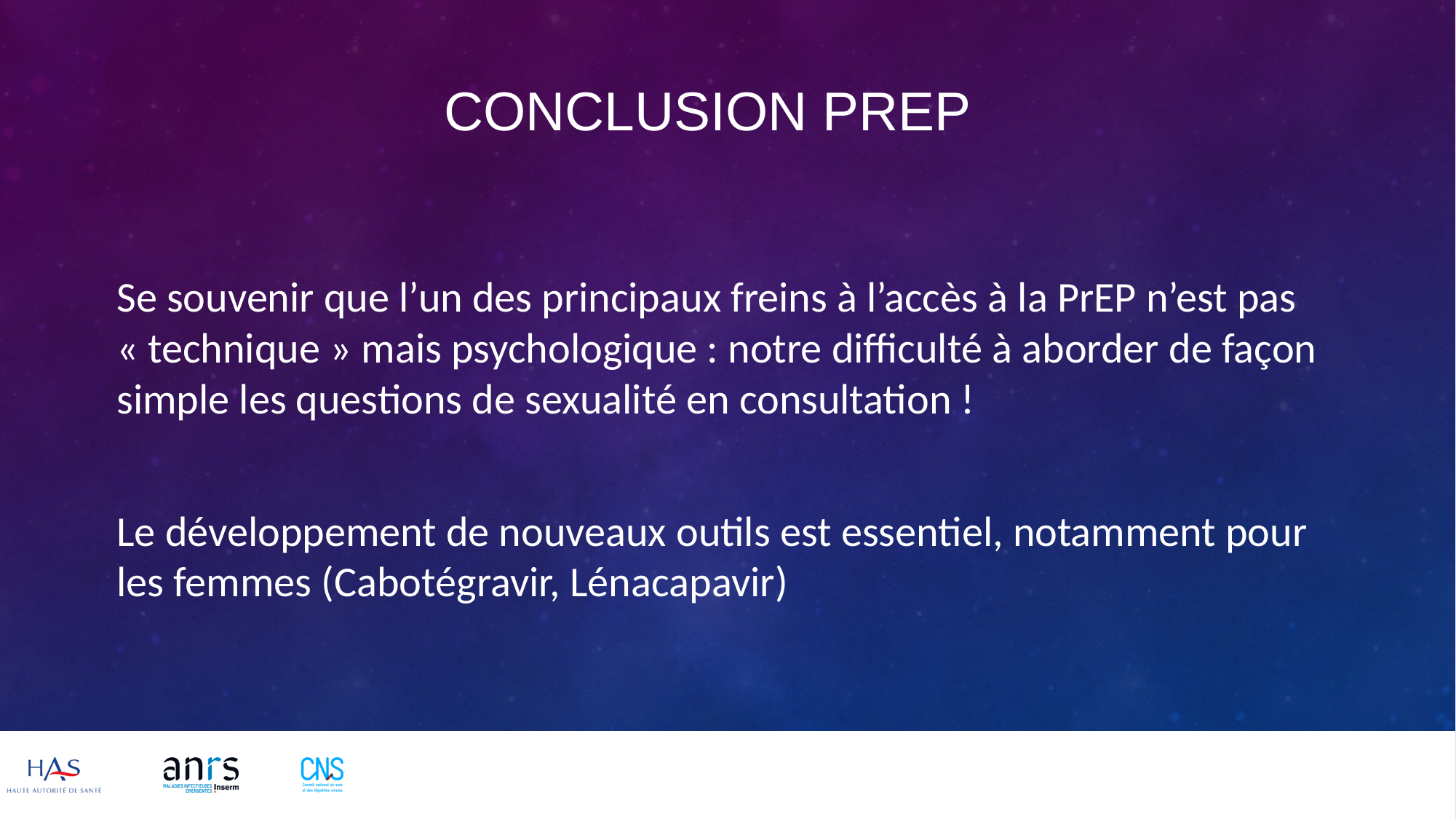

# Conclusion PrEP
Se souvenir que l’un des principaux freins à l’accès à la PrEP n’est pas « technique » mais psychologique : notre difficulté à aborder de façon simple les questions de sexualité en consultation !

Le développement de nouveaux outils est essentiel, notamment pour les femmes (Cabotégravir, Lénacapavir)